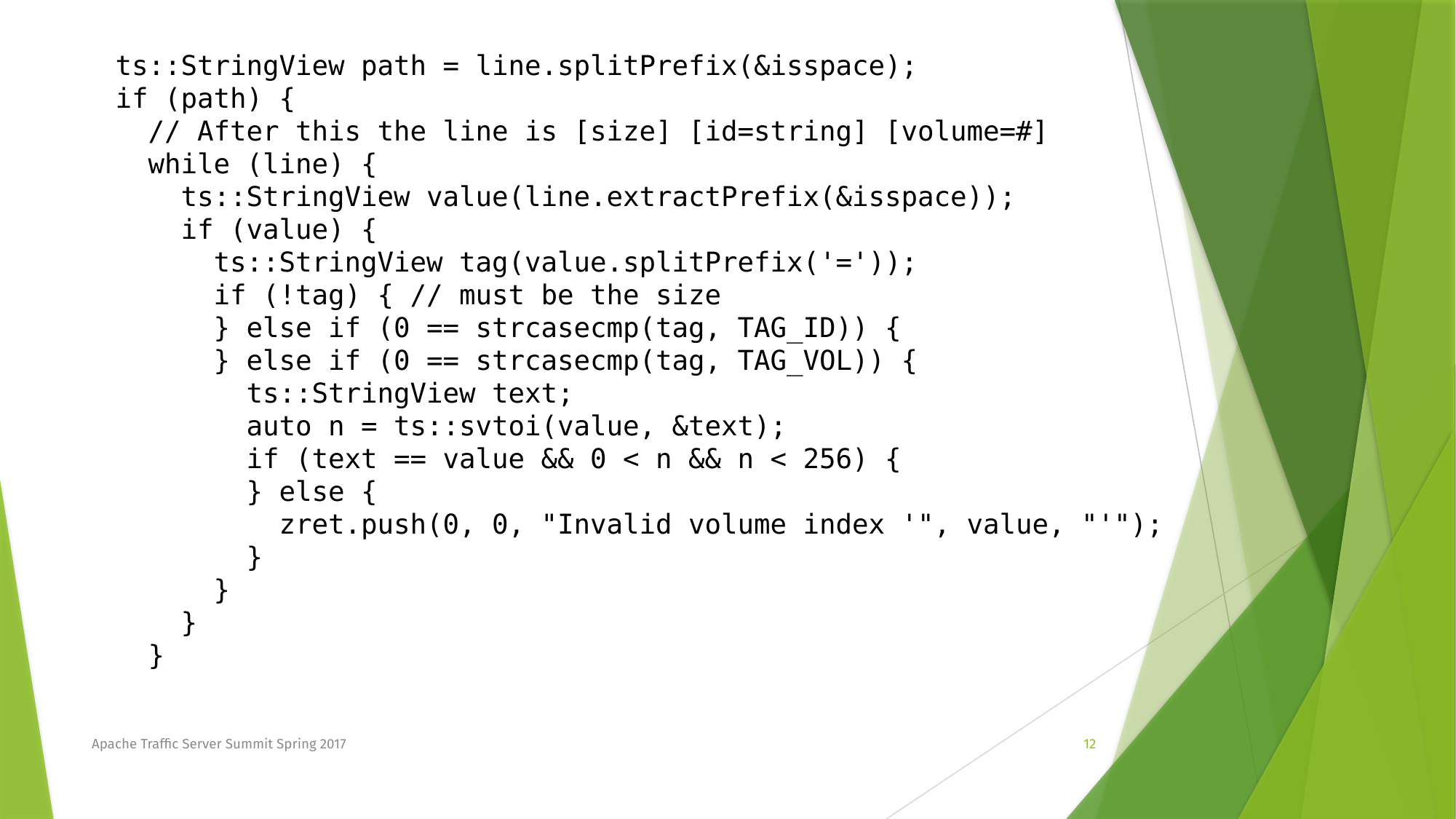

ts::StringView path = line.splitPrefix(&isspace);
      if (path) {
        // After this the line is [size] [id=string] [volume=#]
        while (line) {
          ts::StringView value(line.extractPrefix(&isspace));
          if (value) {
            ts::StringView tag(value.splitPrefix('='));
            if (!tag) { // must be the size
            } else if (0 == strcasecmp(tag, TAG_ID)) {
            } else if (0 == strcasecmp(tag, TAG_VOL)) {
              ts::StringView text;
              auto n = ts::svtoi(value, &text);
              if (text == value && 0 < n && n < 256) {
              } else {
                zret.push(0, 0, "Invalid volume index '", value, "'");
              }
            }
          }
        }
Apache Traffic Server Summit Spring 2017
12